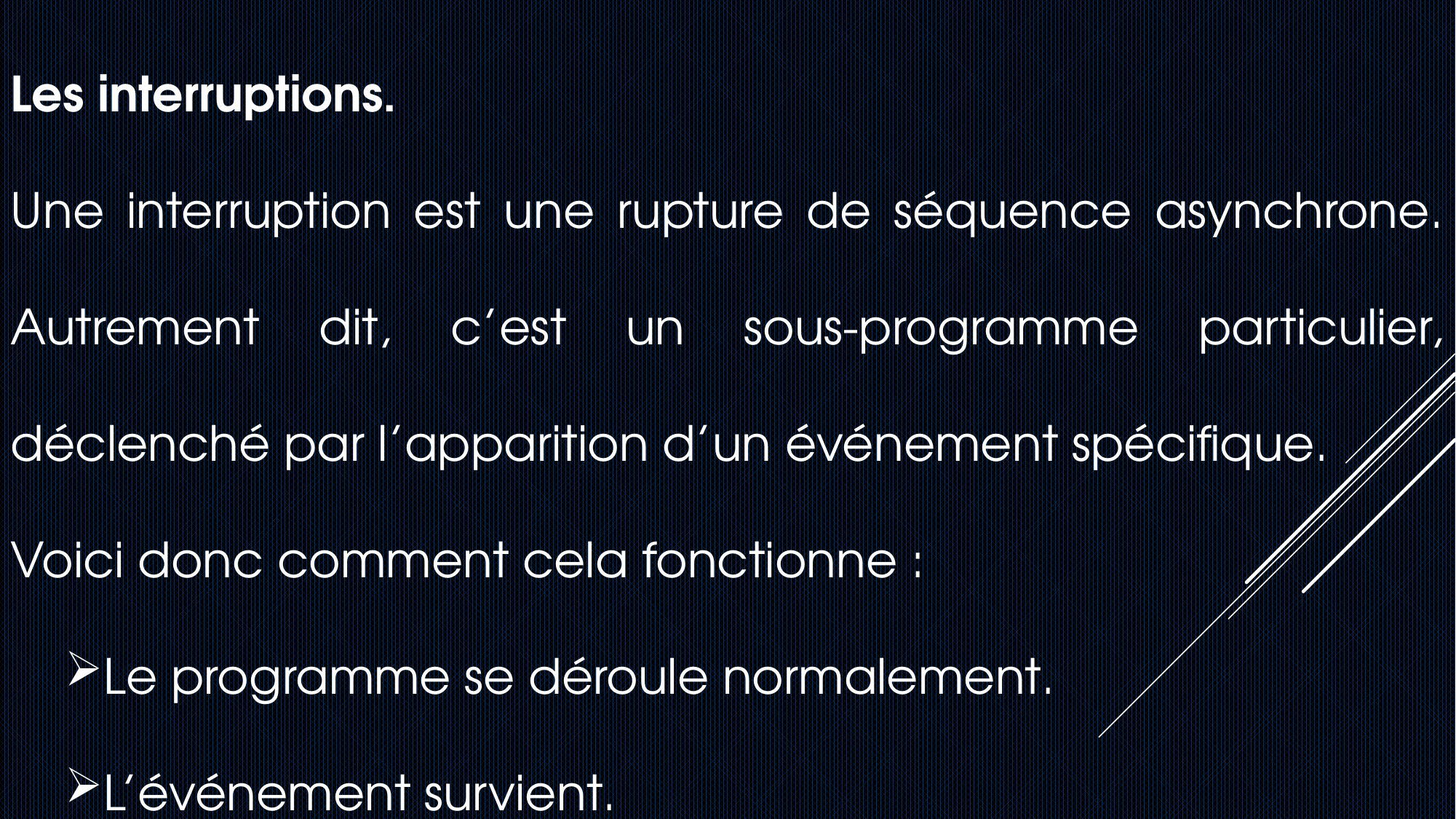

Les interruptions.
Une interruption est une rupture de séquence asynchrone. Autrement dit, c’est un sous-programme particulier, déclenché par l’apparition d’un événement spécifique.
Voici donc comment cela fonctionne :
Le programme se déroule normalement.
L’événement survient.